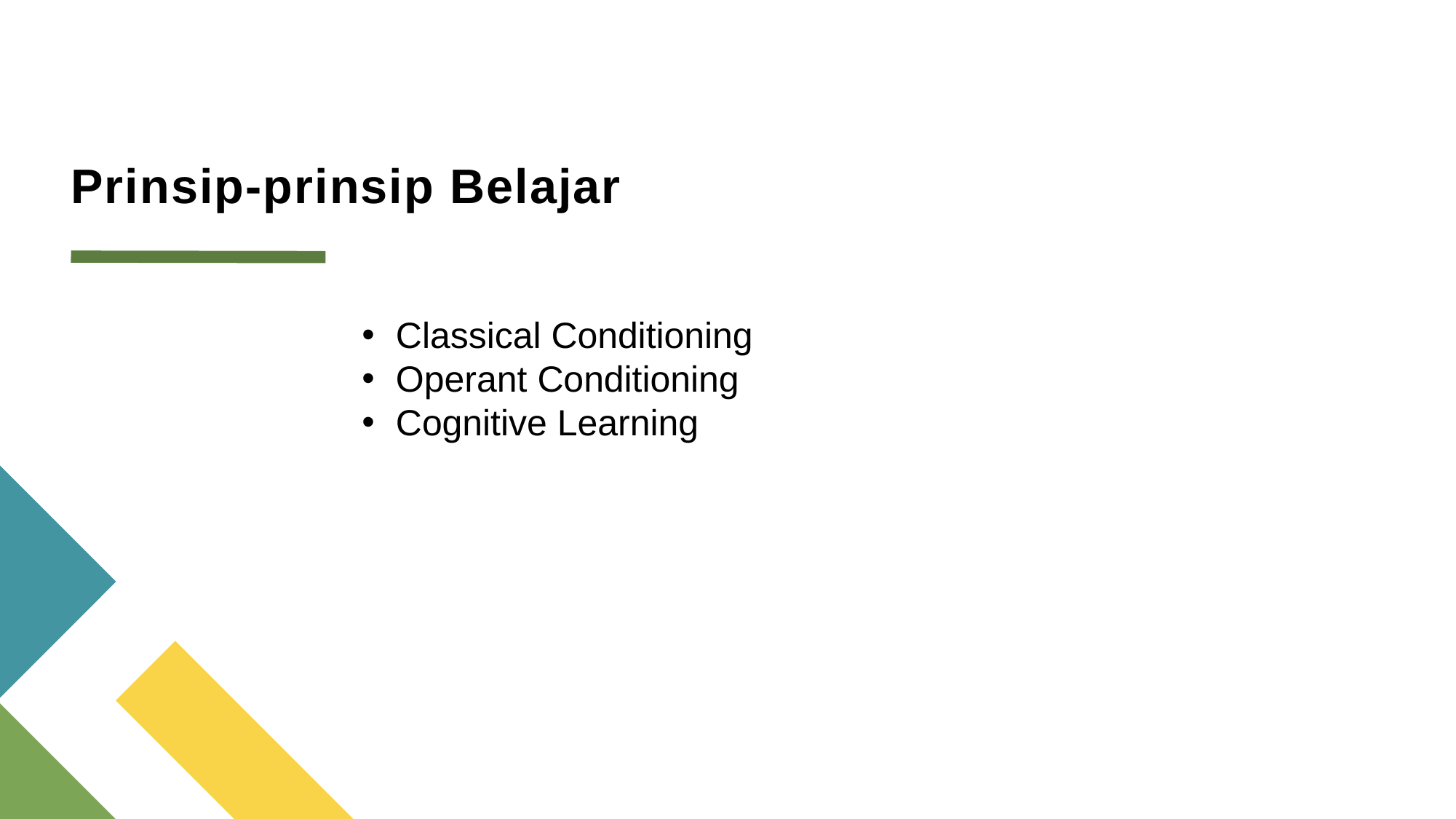

# Prinsip-prinsip Belajar
Classical Conditioning
Operant Conditioning
Cognitive Learning